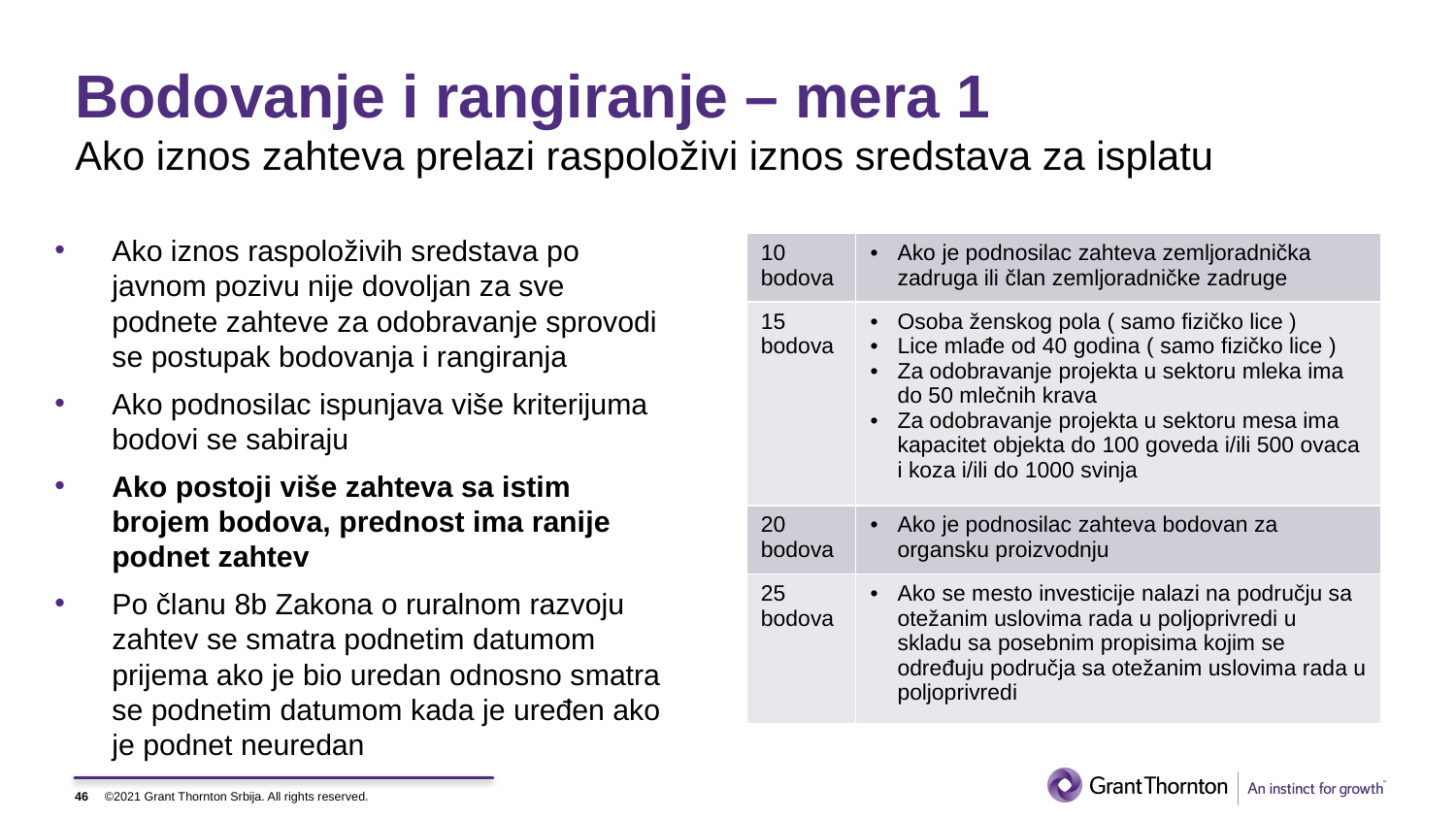

# Bodovanje i rangiranje – mera 1 Ako iznos zahteva prelazi raspoloživi iznos sredstava za isplatu
Ako iznos raspoloživih sredstava po javnom pozivu nije dovoljan za sve podnete zahteve za odobravanje sprovodi se postupak bodovanja i rangiranja
Ako podnosilac ispunjava više kriterijuma bodovi se sabiraju
Ako postoji više zahteva sa istim brojem bodova, prednost ima ranije podnet zahtev
Po članu 8b Zakona o ruralnom razvoju zahtev se smatra podnetim datumom prijema ako je bio uredan odnosno smatra se podnetim datumom kada je uređen ako je podnet neuredan
| 10 bodova | Ako je podnosilac zahteva zemljoradnička zadruga ili član zemljoradničke zadruge |
| --- | --- |
| 15 bodova | Osoba ženskog pola ( samo fizičko lice ) Lice mlađe od 40 godina ( samo fizičko lice ) Za odobravanje projekta u sektoru mleka ima do 50 mlečnih krava Za odobravanje projekta u sektoru mesa ima kapacitet objekta do 100 goveda i/ili 500 ovaca i koza i/ili do 1000 svinja |
| 20 bodova | Ako je podnosilac zahteva bodovan za organsku proizvodnju |
| 25 bodova | Ako se mesto investicije nalazi na području sa otežanim uslovima rada u poljoprivredi u skladu sa posebnim propisima kojim se određuju područja sa otežanim uslovima rada u poljoprivredi |

46